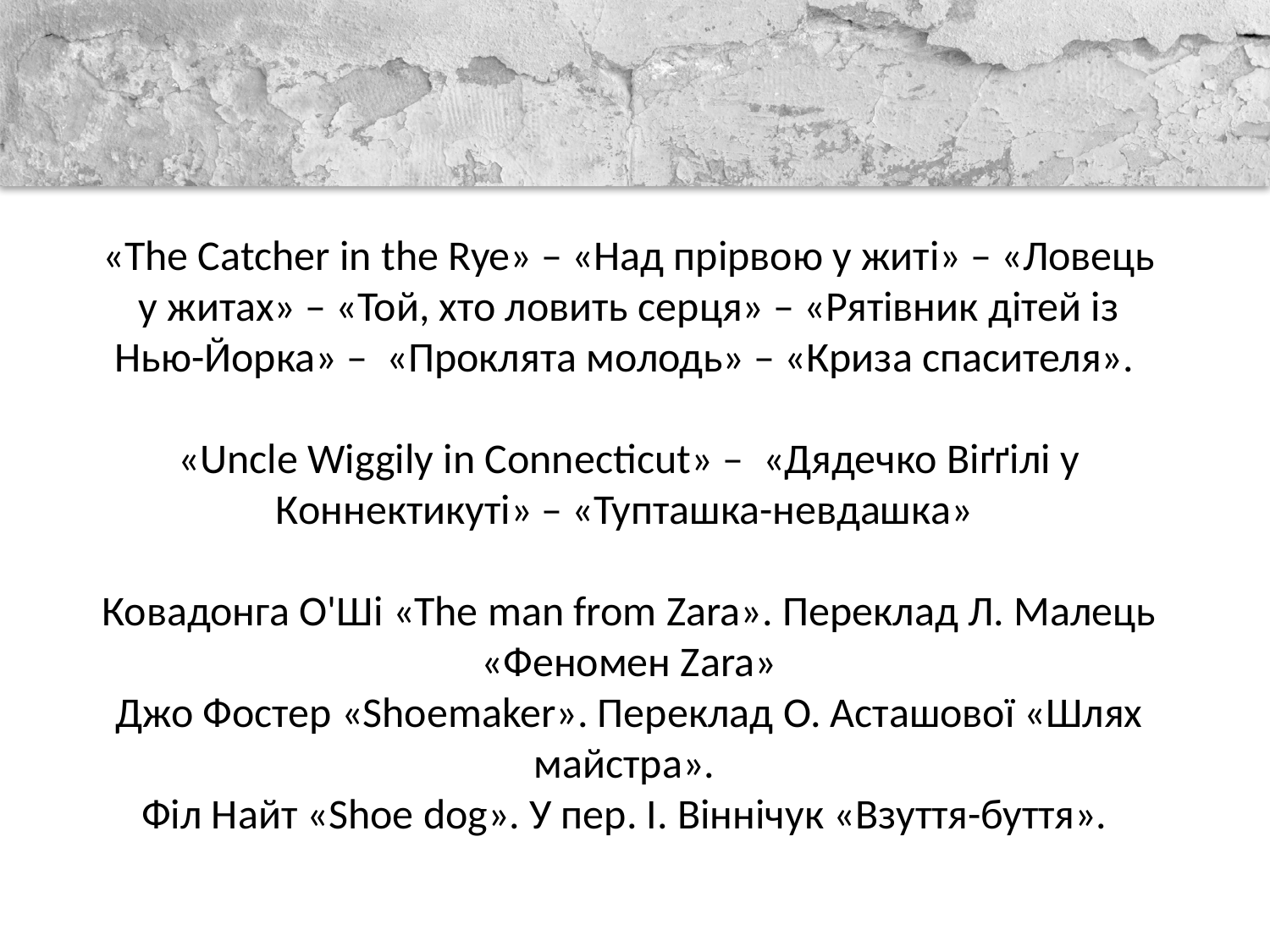

«The Catcher in the Rye» – «Над прірвою у житі» – «Ловець у житах» – «Той, хто ловить серця» – «Рятівник дітей із Нью-Йорка» –  «Проклята молодь» – «Криза спасителя».

«Uncle Wiggily in Connecticut» –  «Дядечко Віґґілі у Коннектикуті» – «Тупташка-невдашка»

Ковадонга О'Ші «The man from Zara». Переклад Л. Малець «Феномен Zara»
Джо Фостер «Shoemaker». Переклад О. Асташової «Шлях майстра».
Філ Найт «Shoe dog». У пер. І. Віннічук «Взуття-буття».